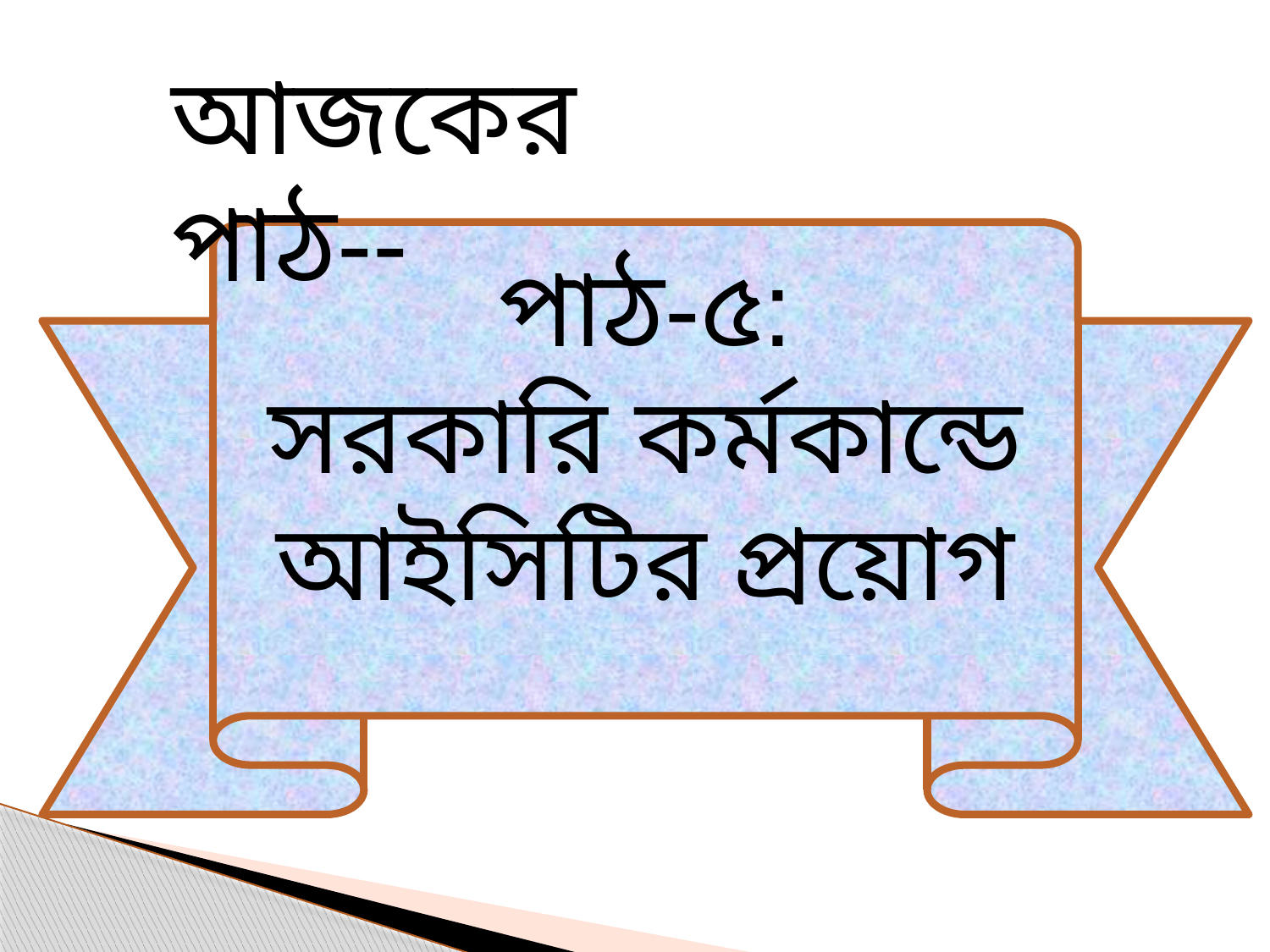

আজকের পাঠ--
পাঠ-৫:
সরকারি কর্মকান্ডে আইসিটির প্রয়োগ